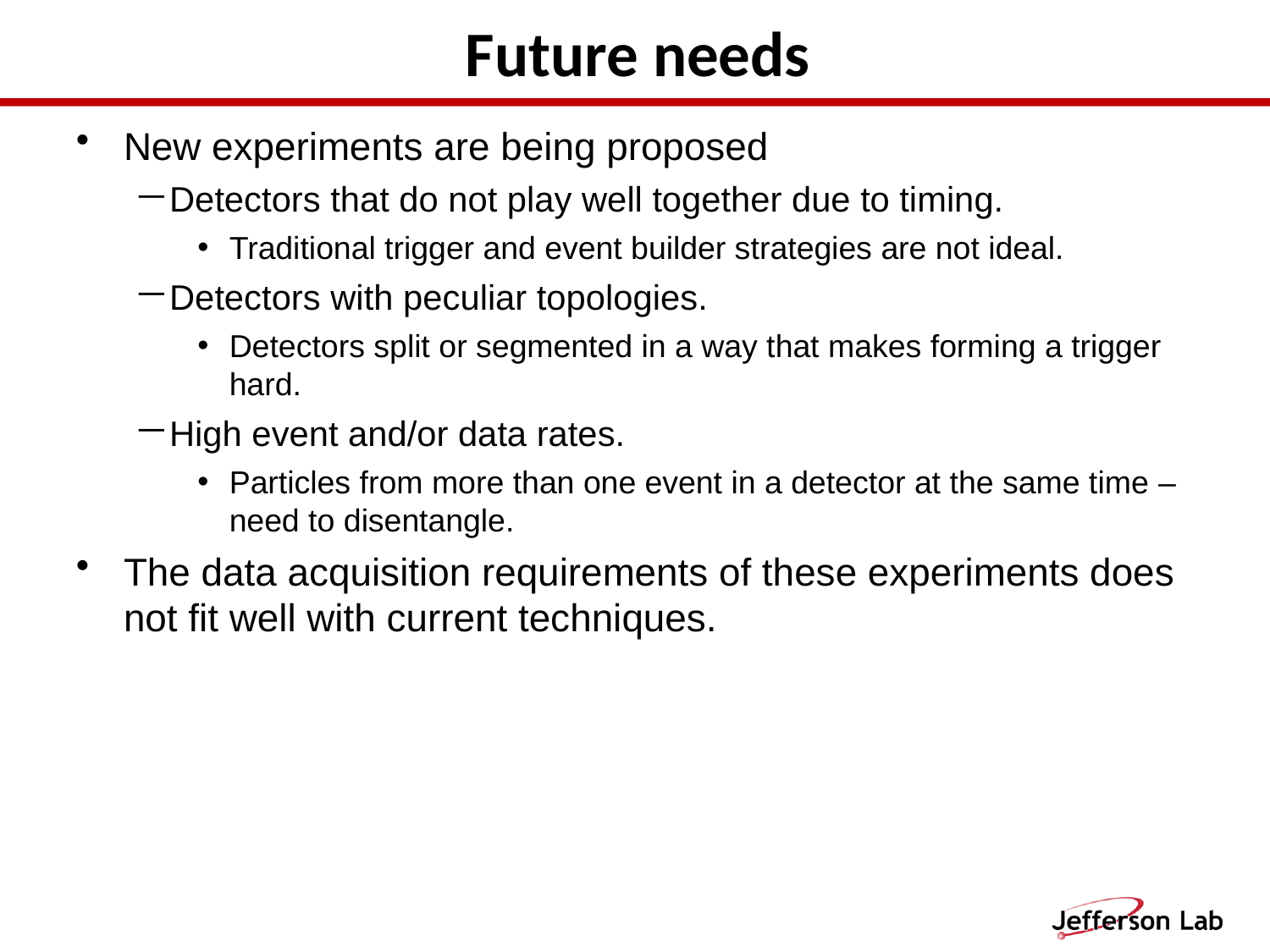

# Future needs
New experiments are being proposed
Detectors that do not play well together due to timing.
Traditional trigger and event builder strategies are not ideal.
Detectors with peculiar topologies.
Detectors split or segmented in a way that makes forming a trigger hard.
High event and/or data rates.
Particles from more than one event in a detector at the same time – need to disentangle.
The data acquisition requirements of these experiments does not fit well with current techniques.